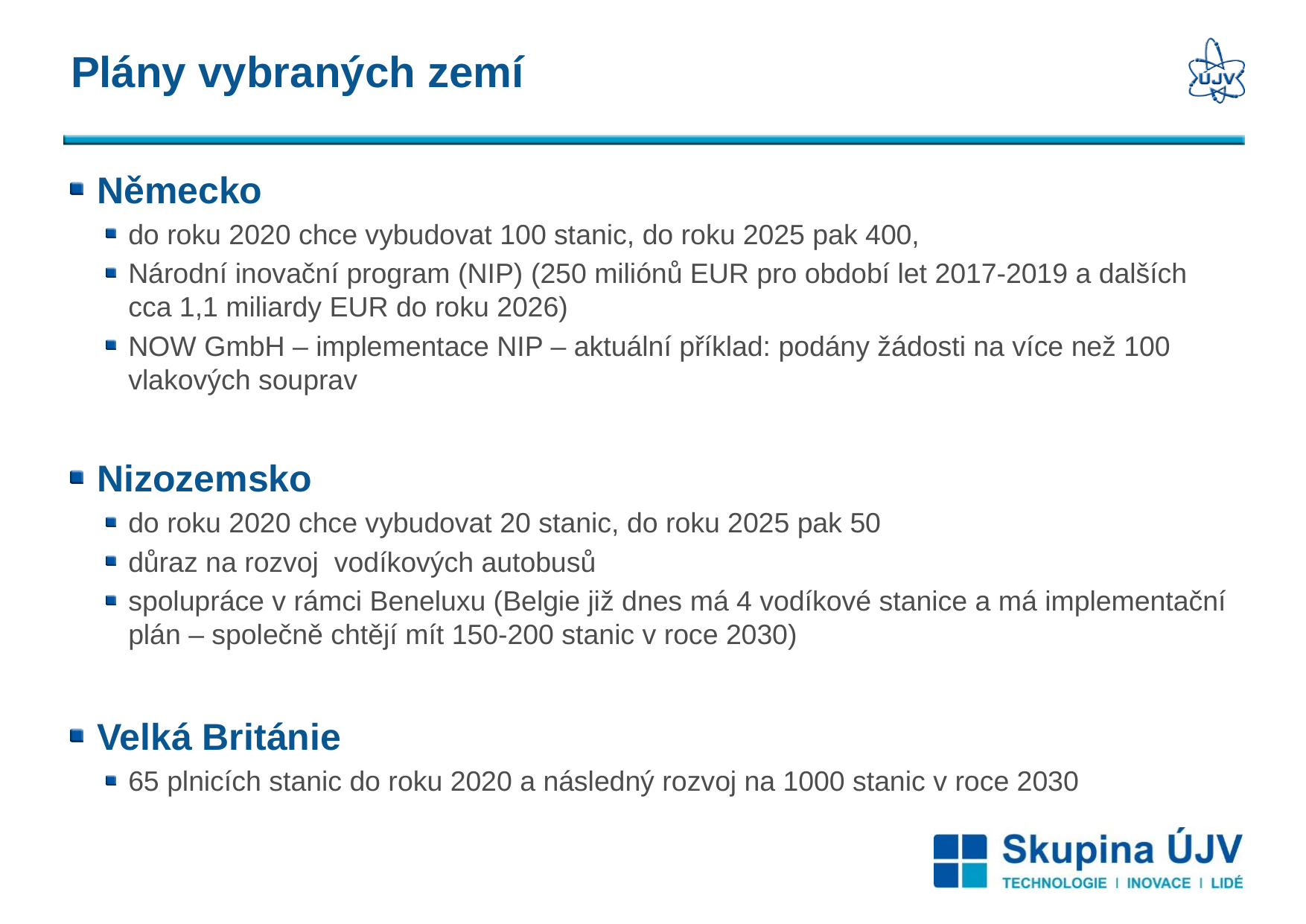

# Plány vybraných zemí
Německo
do roku 2020 chce vybudovat 100 stanic, do roku 2025 pak 400,
Národní inovační program (NIP) (250 miliónů EUR pro období let 2017-2019 a dalších cca 1,1 miliardy EUR do roku 2026)
NOW GmbH – implementace NIP – aktuální příklad: podány žádosti na více než 100 vlakových souprav

Nizozemsko
do roku 2020 chce vybudovat 20 stanic, do roku 2025 pak 50
důraz na rozvoj  vodíkových autobusů
spolupráce v rámci Beneluxu (Belgie již dnes má 4 vodíkové stanice a má implementační plán – společně chtějí mít 150-200 stanic v roce 2030)

Velká Británie
65 plnicích stanic do roku 2020 a následný rozvoj na 1000 stanic v roce 2030